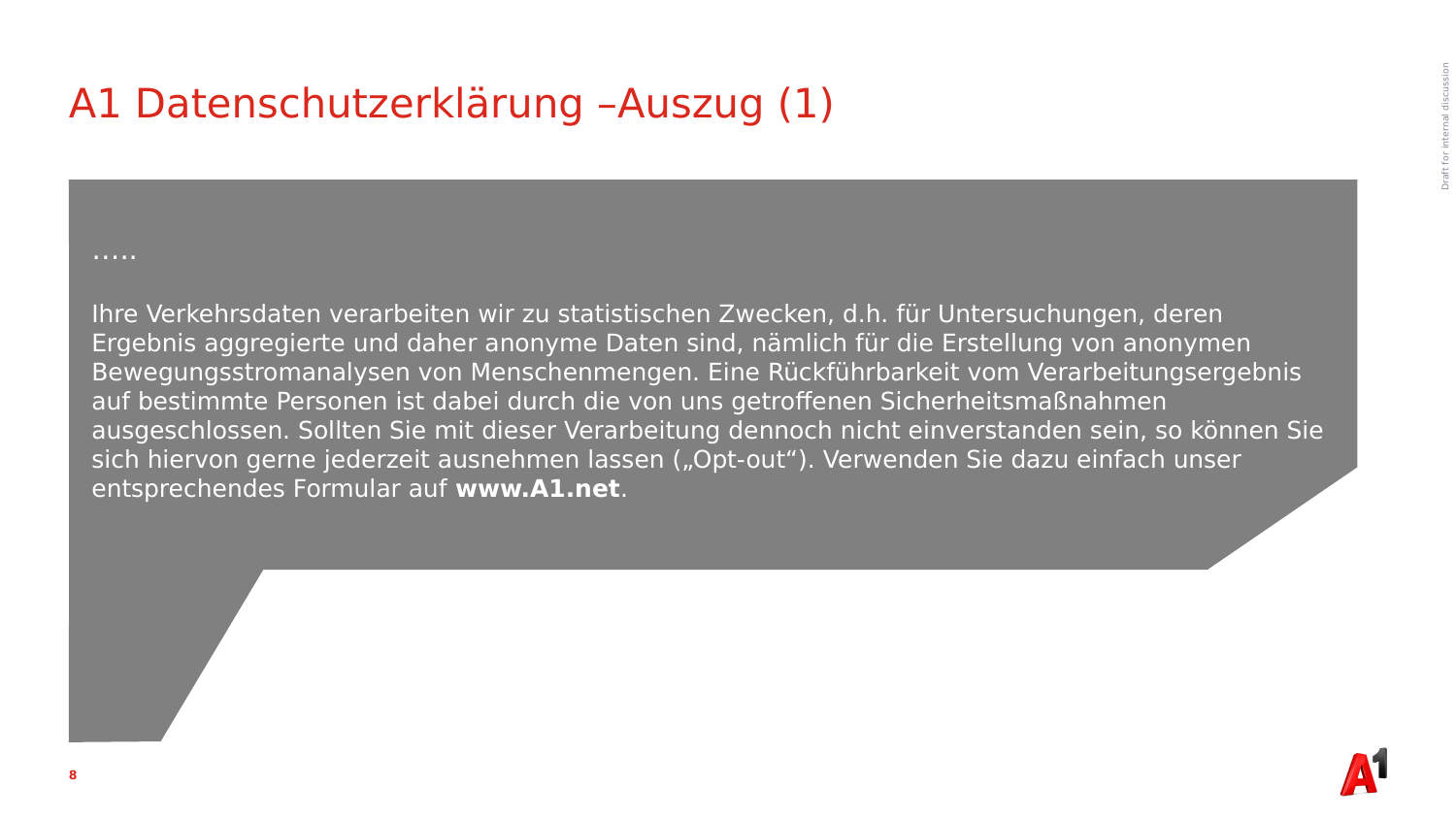

# A1 Datenschutzerklärung –Auszug (1)

…..

Ihre Verkehrsdaten verarbeiten wir zu statistischen Zwecken, d.h. für Untersuchungen, deren Ergebnis aggregierte und daher anonyme Daten sind, nämlich für die Erstellung von anonymen Bewegungsstromanalysen von Menschenmengen. Eine Rückführbarkeit vom Verarbeitungsergebnis auf bestimmte Personen ist dabei durch die von uns getroffenen Sicherheitsmaßnahmen ausgeschlossen. Sollten Sie mit dieser Verarbeitung dennoch nicht einverstanden sein, so können Sie sich hiervon gerne jederzeit ausnehmen lassen („Opt-out“). Verwenden Sie dazu einfach unser entsprechendes Formular auf www.A1.net.